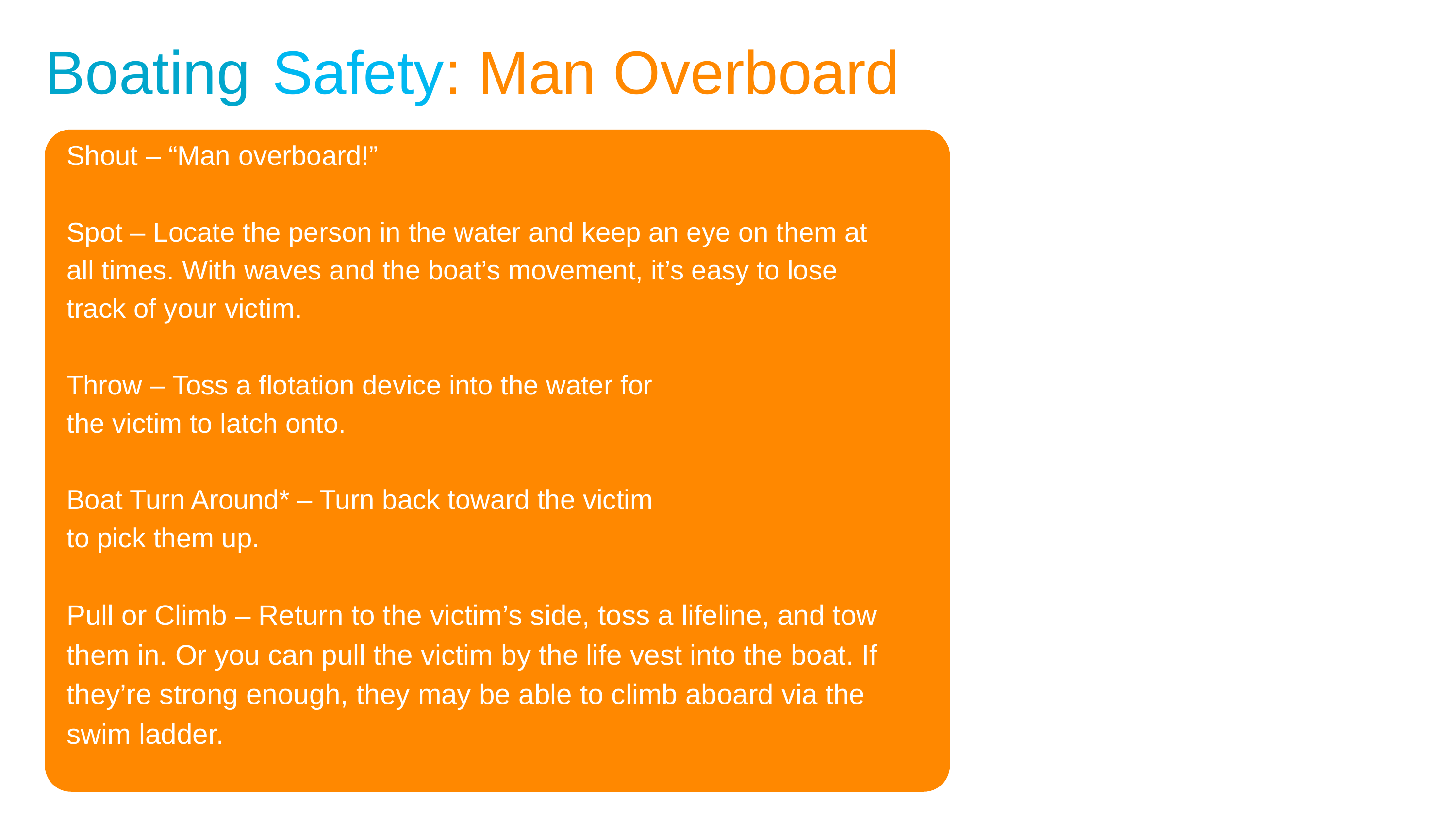

Boating
Safety: Man Overboard

Shout – “Man overboard!”

Spot – Locate the person in the water and keep an eye on them at all times. With waves and the boat’s movement, it’s easy to lose track of your victim.

Throw – Toss a flotation device into the water for
the victim to latch onto.

Boat Turn Around* – Turn back toward the victim
to pick them up.

Pull or Climb – Return to the victim’s side, toss a lifeline, and tow them in. Or you can pull the victim by the life vest into the boat. If they’re strong enough, they may be able to climb aboard via the swim ladder.